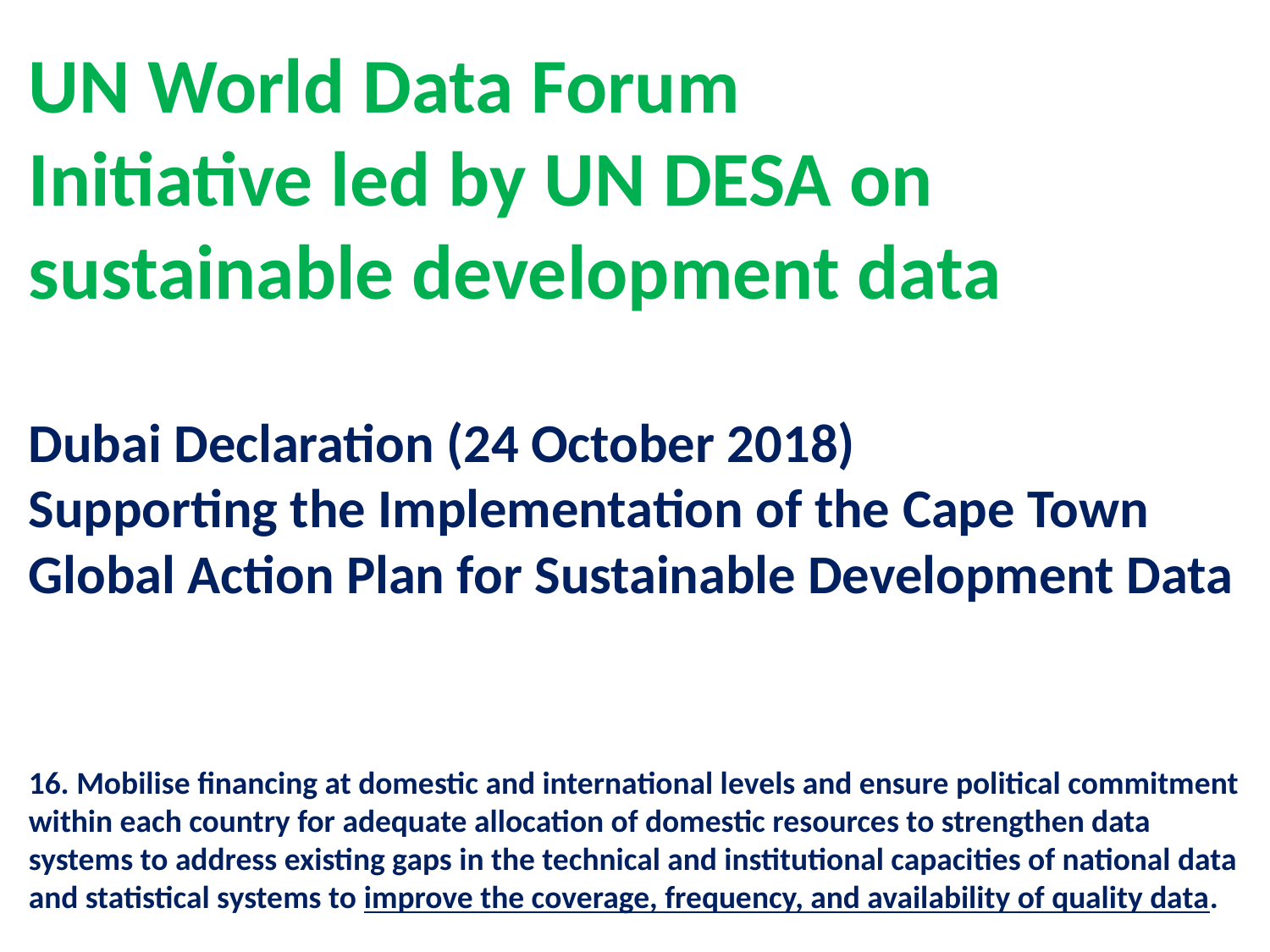

# UN World Data Forum Initiative led by UN DESA on sustainable development data Dubai Declaration (24 October 2018) Supporting the Implementation of the Cape Town Global Action Plan for Sustainable Development Data 16. Mobilise financing at domestic and international levels and ensure political commitment within each country for adequate allocation of domestic resources to strengthen data systems to address existing gaps in the technical and institutional capacities of national data and statistical systems to improve the coverage, frequency, and availability of quality data.